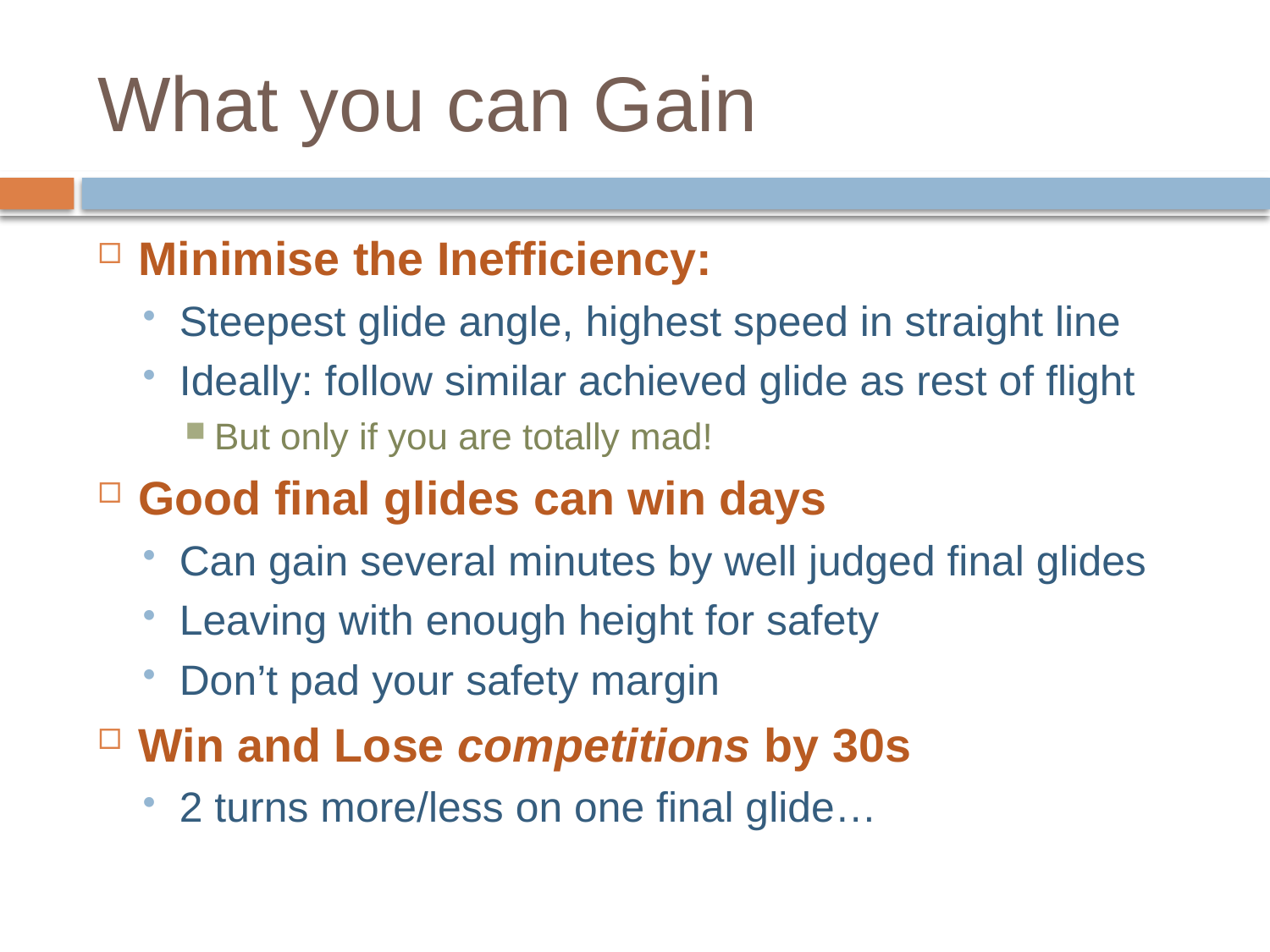

# What you can Gain
Minimise the Inefficiency:
Steepest glide angle, highest speed in straight line
Ideally: follow similar achieved glide as rest of flight
But only if you are totally mad!
Good final glides can win days
Can gain several minutes by well judged final glides
Leaving with enough height for safety
Don’t pad your safety margin
Win and Lose competitions by 30s
2 turns more/less on one final glide…